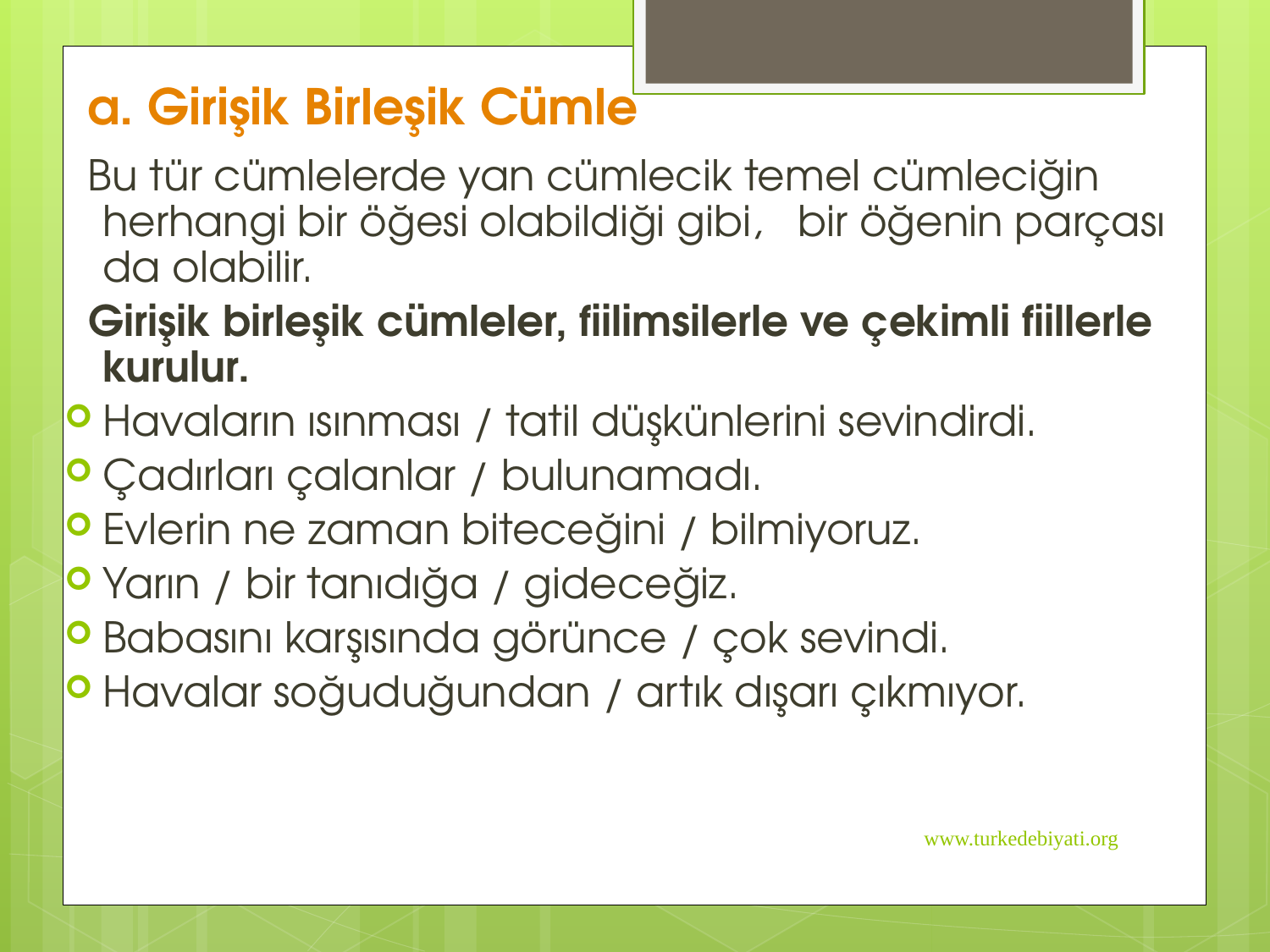

# a. Girişik Birleşik Cümle
  Bu tür cümlelerde yan cümlecik temel cümleciğin herhangi bir öğesi olabildiği gibi,   bir öğenin parçası da olabilir.
  Girişik birleşik cümleler, fiilimsilerle ve çekimli fiillerle kurulur.
Havaların ısınması / tatil düşkünlerini sevindirdi.
Çadırları çalanlar / bulunamadı.
Evlerin ne zaman biteceğini / bilmiyoruz.
Yarın / bir tanıdığa / gideceğiz.
Babasını karşısında görünce / çok sevindi.
Havalar soğuduğundan / artık dışarı çıkmıyor.

www.turkedebiyati.org